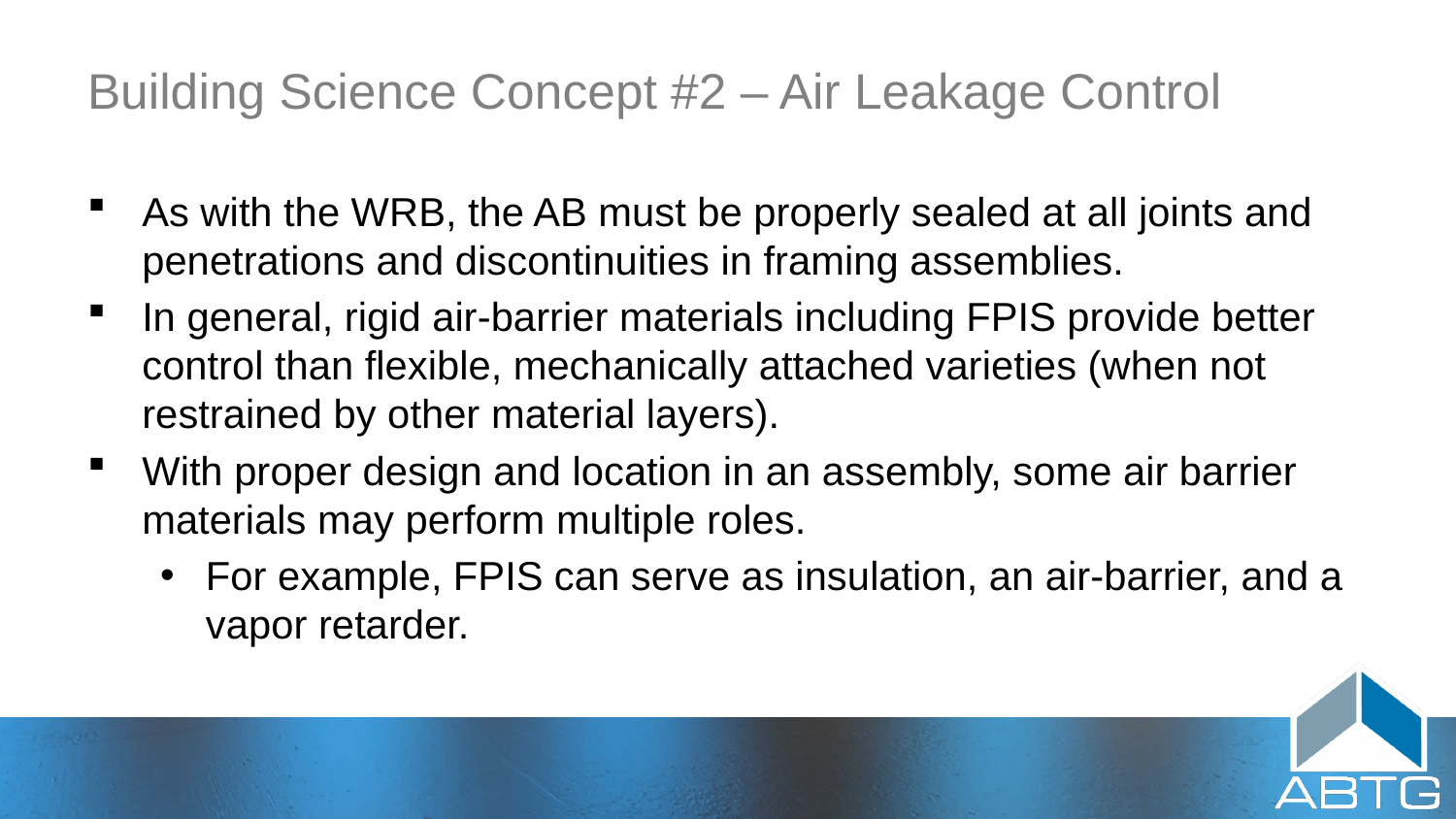

# Building Science Concept #2 – Air Leakage Control
As with the WRB, the AB must be properly sealed at all joints and penetrations and discontinuities in framing assemblies.
In general, rigid air-barrier materials including FPIS provide better control than flexible, mechanically attached varieties (when not restrained by other material layers).
With proper design and location in an assembly, some air barrier materials may perform multiple roles.
For example, FPIS can serve as insulation, an air-barrier, and a vapor retarder.